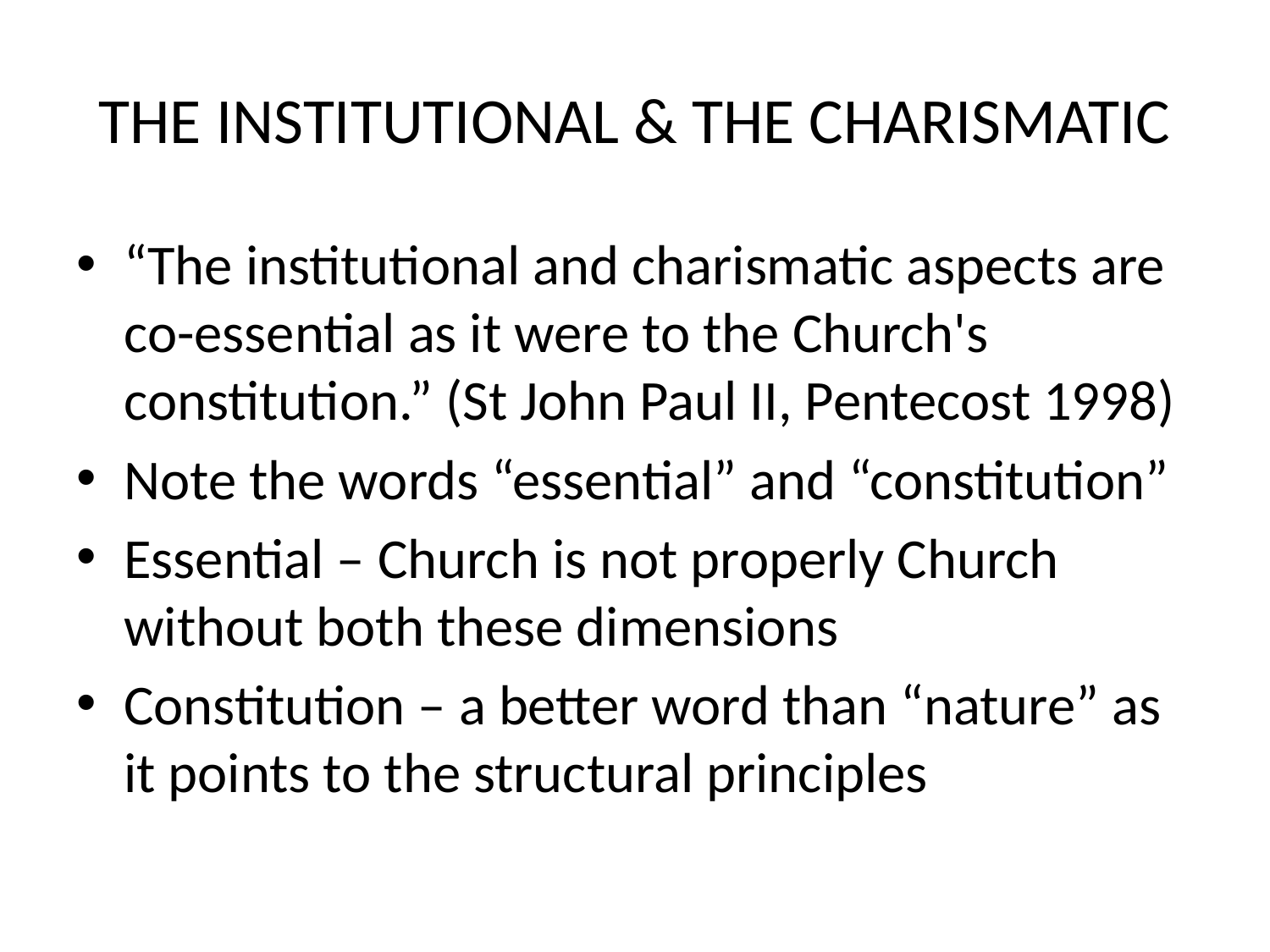

# THE INSTITUTIONAL & THE CHARISMATIC
“The institutional and charismatic aspects are co-essential as it were to the Church's constitution.” (St John Paul II, Pentecost 1998)
Note the words “essential” and “constitution”
Essential – Church is not properly Church without both these dimensions
Constitution – a better word than “nature” as it points to the structural principles